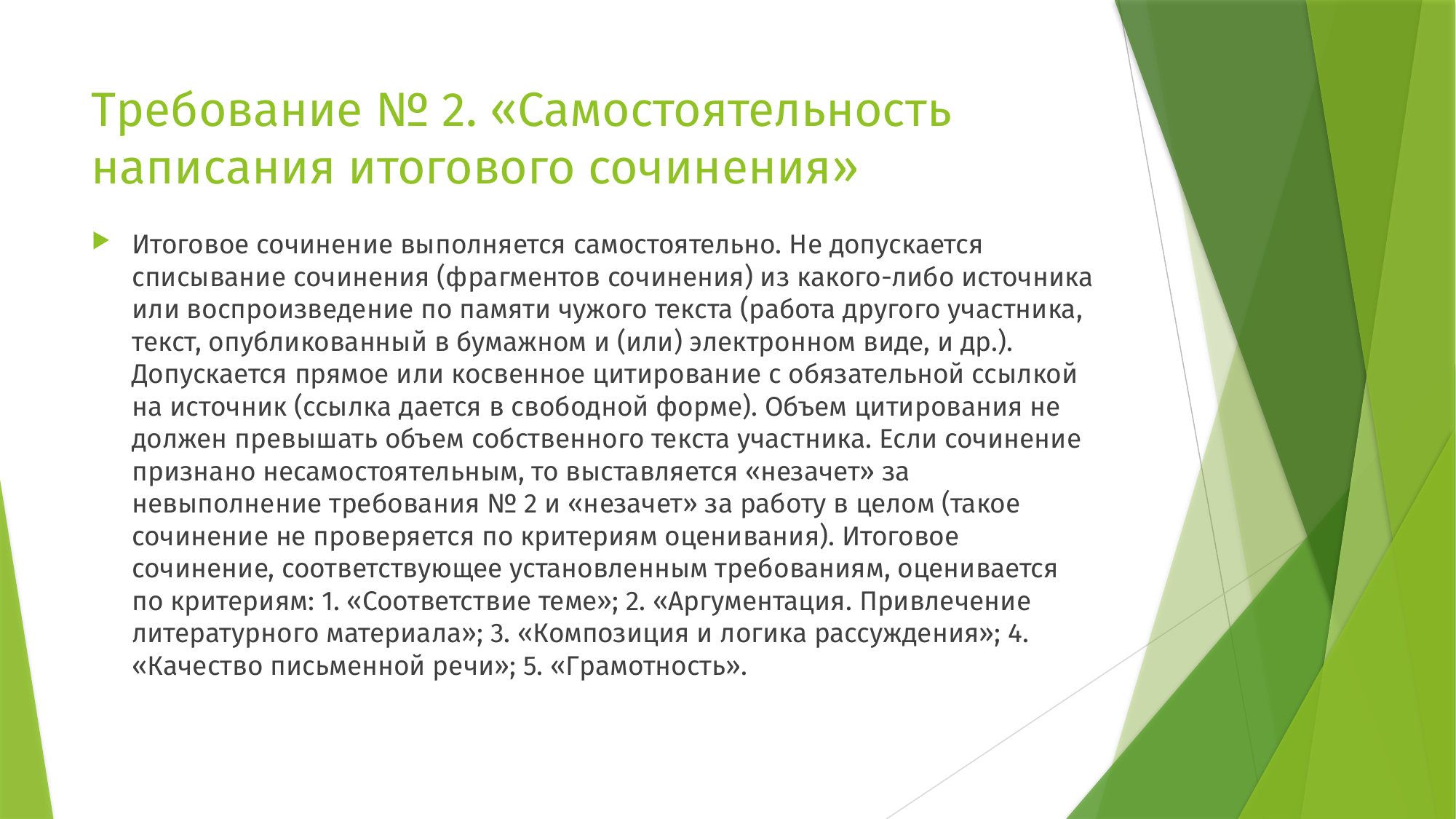

# Требование № 2. «Самостоятельность написания итогового сочинения»
Итоговое сочинение выполняется самостоятельно. Не допускается списывание сочинения (фрагментов сочинения) из какого-либо источника или воспроизведение по памяти чужого текста (работа другого участника, текст, опубликованный в бумажном и (или) электронном виде, и др.). Допускается прямое или косвенное цитирование с обязательной ссылкой на источник (ссылка дается в свободной форме). Объем цитирования не должен превышать объем собственного текста участника. Если сочинение признано несамостоятельным, то выставляется «незачет» за невыполнение требования № 2 и «незачет» за работу в целом (такое сочинение не проверяется по критериям оценивания). Итоговое сочинение, соответствующее установленным требованиям, оценивается по критериям: 1. «Соответствие теме»; 2. «Аргументация. Привлечение литературного материала»; 3. «Композиция и логика рассуждения»; 4. «Качество письменной речи»; 5. «Грамотность».